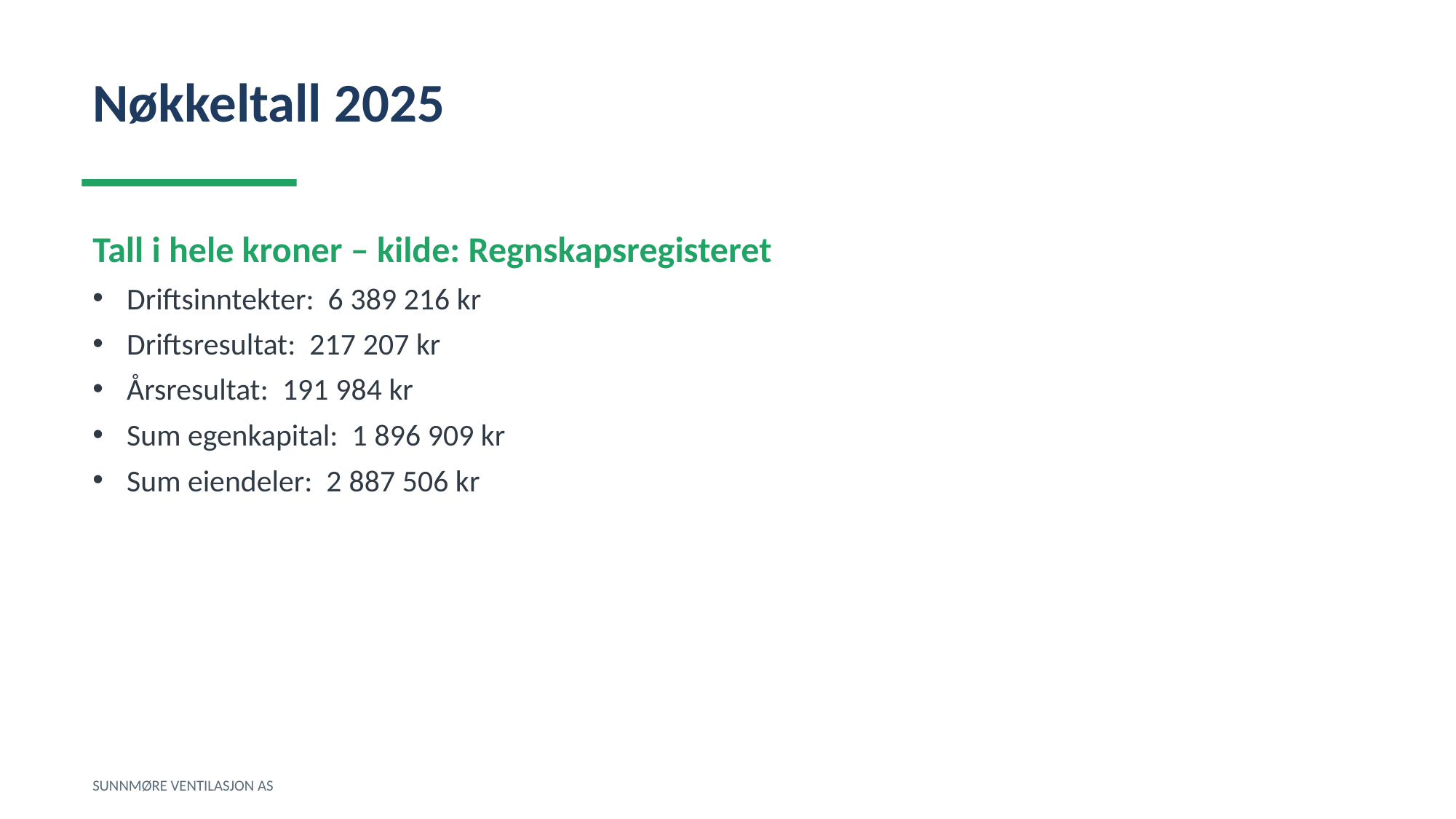

Nøkkeltall 2025

Tall i hele kroner – kilde: Regnskapsregisteret
Driftsinntekter:  6 389 216 kr
Driftsresultat:  217 207 kr
Årsresultat:  191 984 kr
Sum egenkapital:  1 896 909 kr
Sum eiendeler:  2 887 506 kr
SUNNMØRE VENTILASJON AS